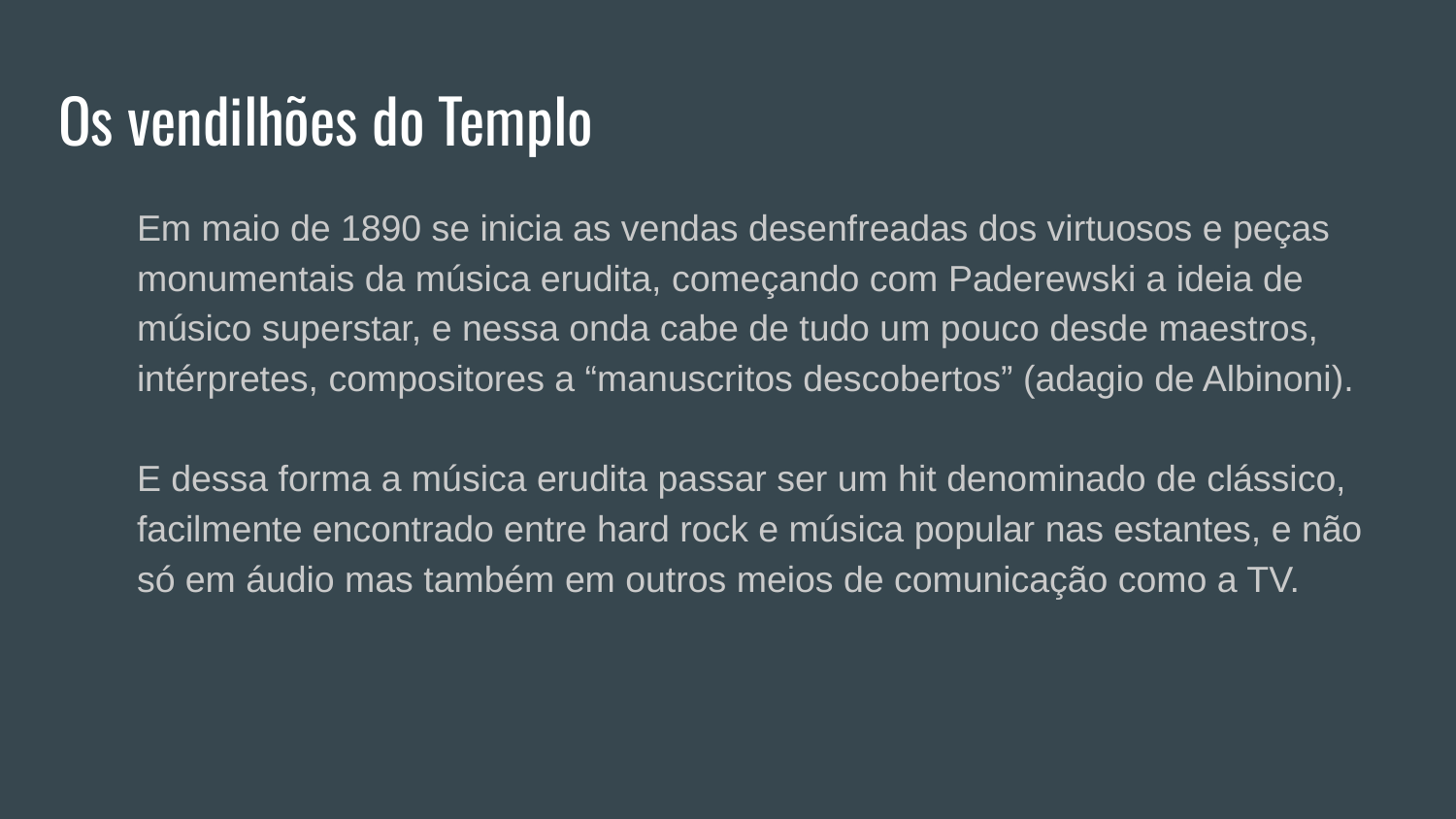

# Os vendilhões do Templo
Em maio de 1890 se inicia as vendas desenfreadas dos virtuosos e peças monumentais da música erudita, começando com Paderewski a ideia de músico superstar, e nessa onda cabe de tudo um pouco desde maestros, intérpretes, compositores a “manuscritos descobertos” (adagio de Albinoni).

E dessa forma a música erudita passar ser um hit denominado de clássico, facilmente encontrado entre hard rock e música popular nas estantes, e não só em áudio mas também em outros meios de comunicação como a TV.